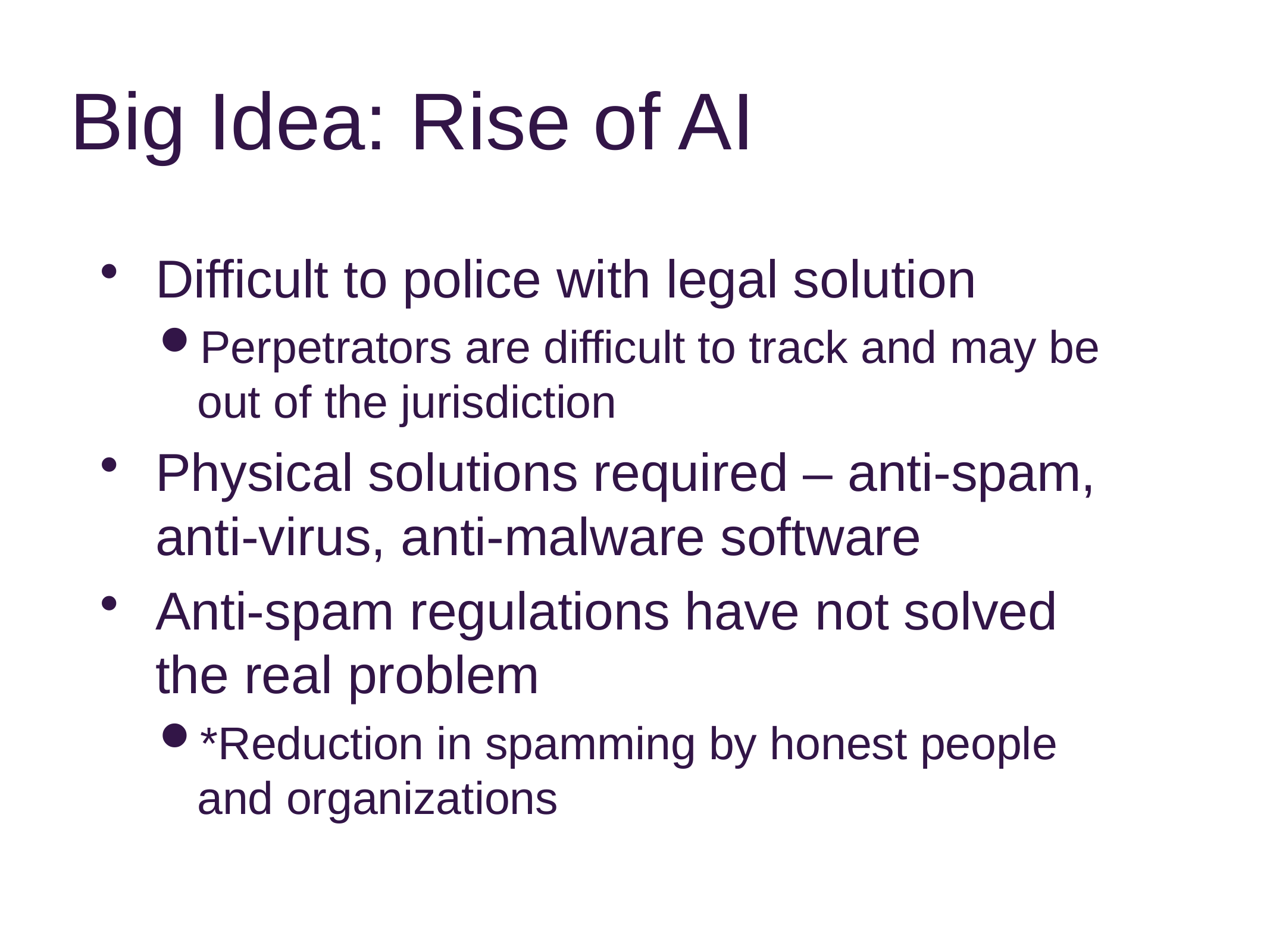

# Big Idea: Rise of AI
Difficult to police with legal solution
Perpetrators are difficult to track and may be out of the jurisdiction
Physical solutions required – anti-spam, anti-virus, anti-malware software
Anti-spam regulations have not solved the real problem
*Reduction in spamming by honest people and organizations